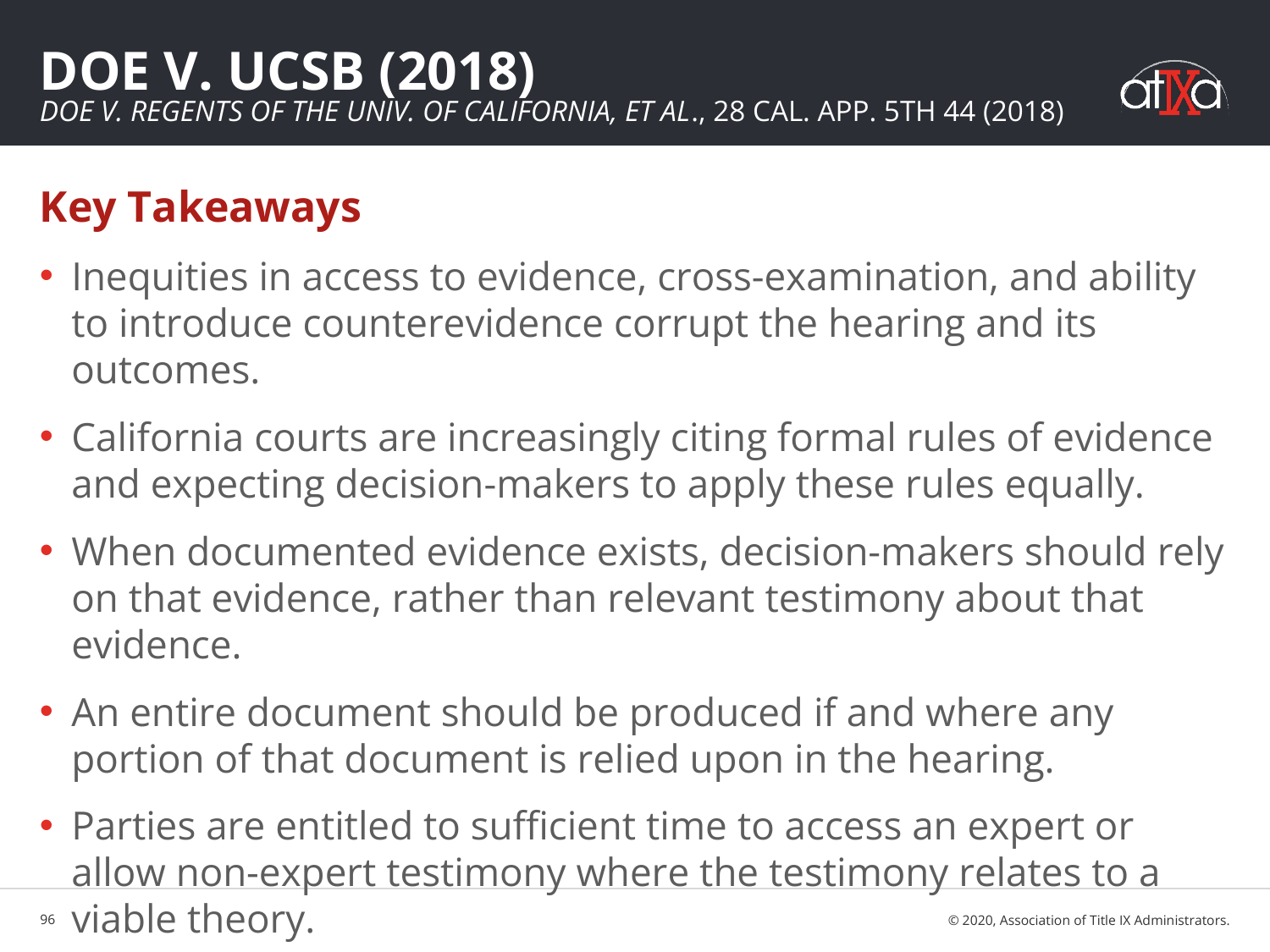

# Doe v. UCSB (2018) Doe v. Regents of the Univ. of California, et al., 28 Cal. App. 5th 44 (2018)
Key Takeaways
Inequities in access to evidence, cross-examination, and ability to introduce counterevidence corrupt the hearing and its outcomes.
California courts are increasingly citing formal rules of evidence and expecting decision-makers to apply these rules equally.
When documented evidence exists, decision-makers should rely on that evidence, rather than relevant testimony about that evidence.
An entire document should be produced if and where any portion of that document is relied upon in the hearing.
Parties are entitled to sufficient time to access an expert or allow non-expert testimony where the testimony relates to a viable theory.
General counsels should not actively participate in a hearing where parties’ counsel is denied the opportunity to actively participate.